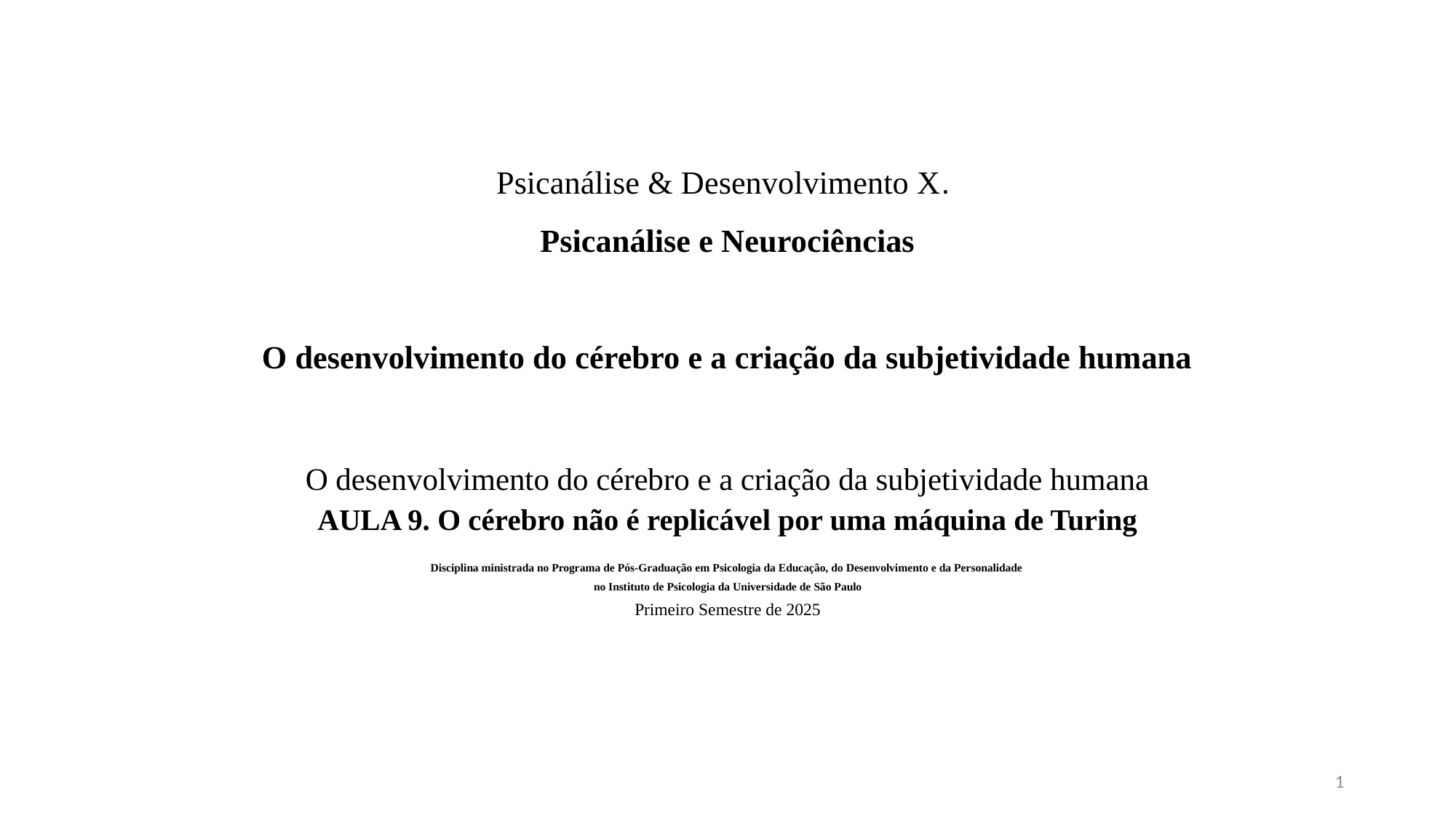

# Psicanálise & Desenvolvimento X. Psicanálise e Neurociências O desenvolvimento do cérebro e a criação da subjetividade humana

O desenvolvimento do cérebro e a criação da subjetividade humana
AULA 9. O cérebro não é replicável por uma máquina de Turing
Disciplina ministrada no Programa de Pós-Graduação em Psicologia da Educação, do Desenvolvimento e da Personalidade
no Instituto de Psicologia da Universidade de São Paulo
Primeiro Semestre de 2025
1